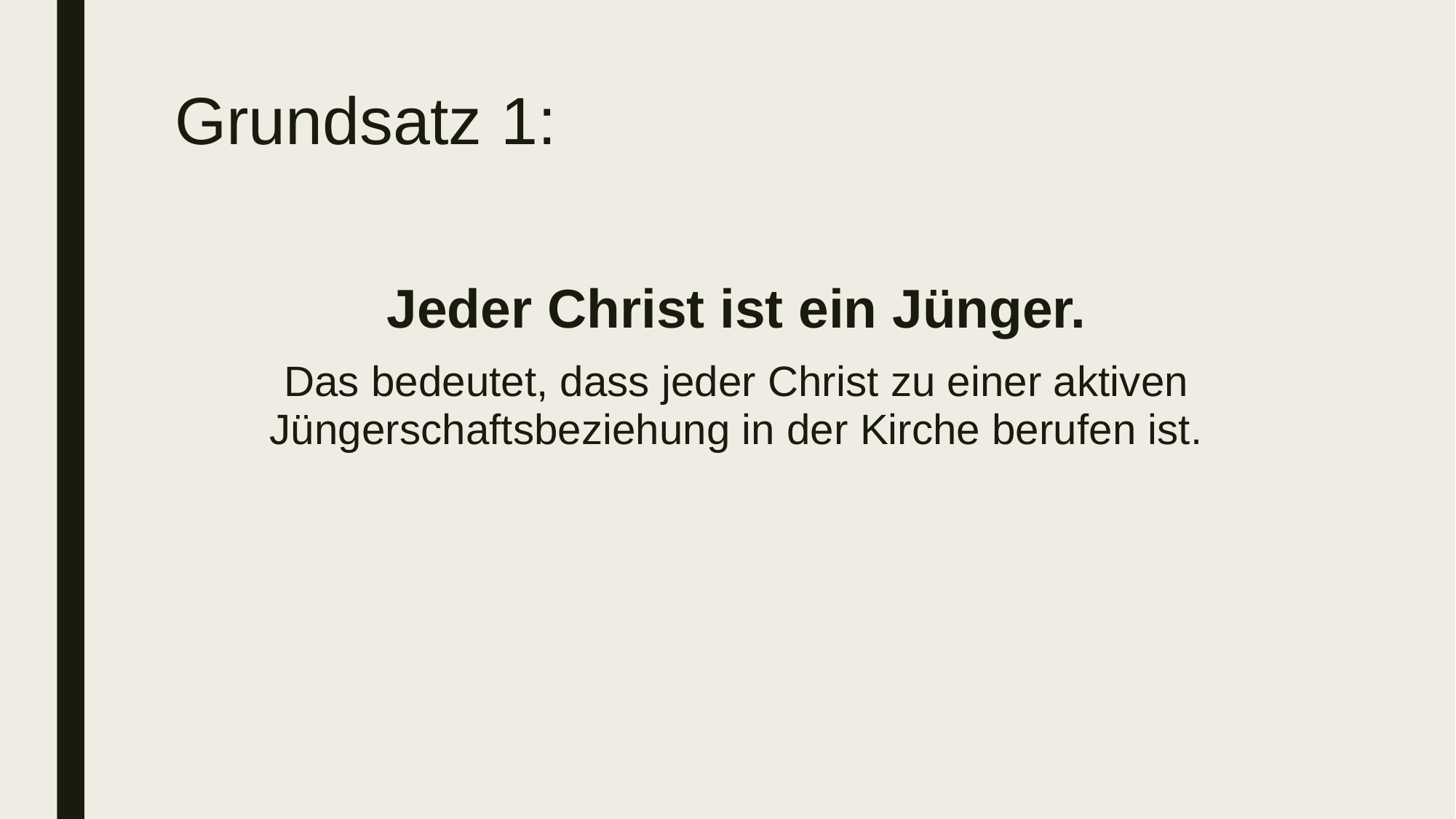

# Grundsatz 1:
Jeder Christ ist ein Jünger.
Das bedeutet, dass jeder Christ zu einer aktiven Jüngerschaftsbeziehung in der Kirche berufen ist.